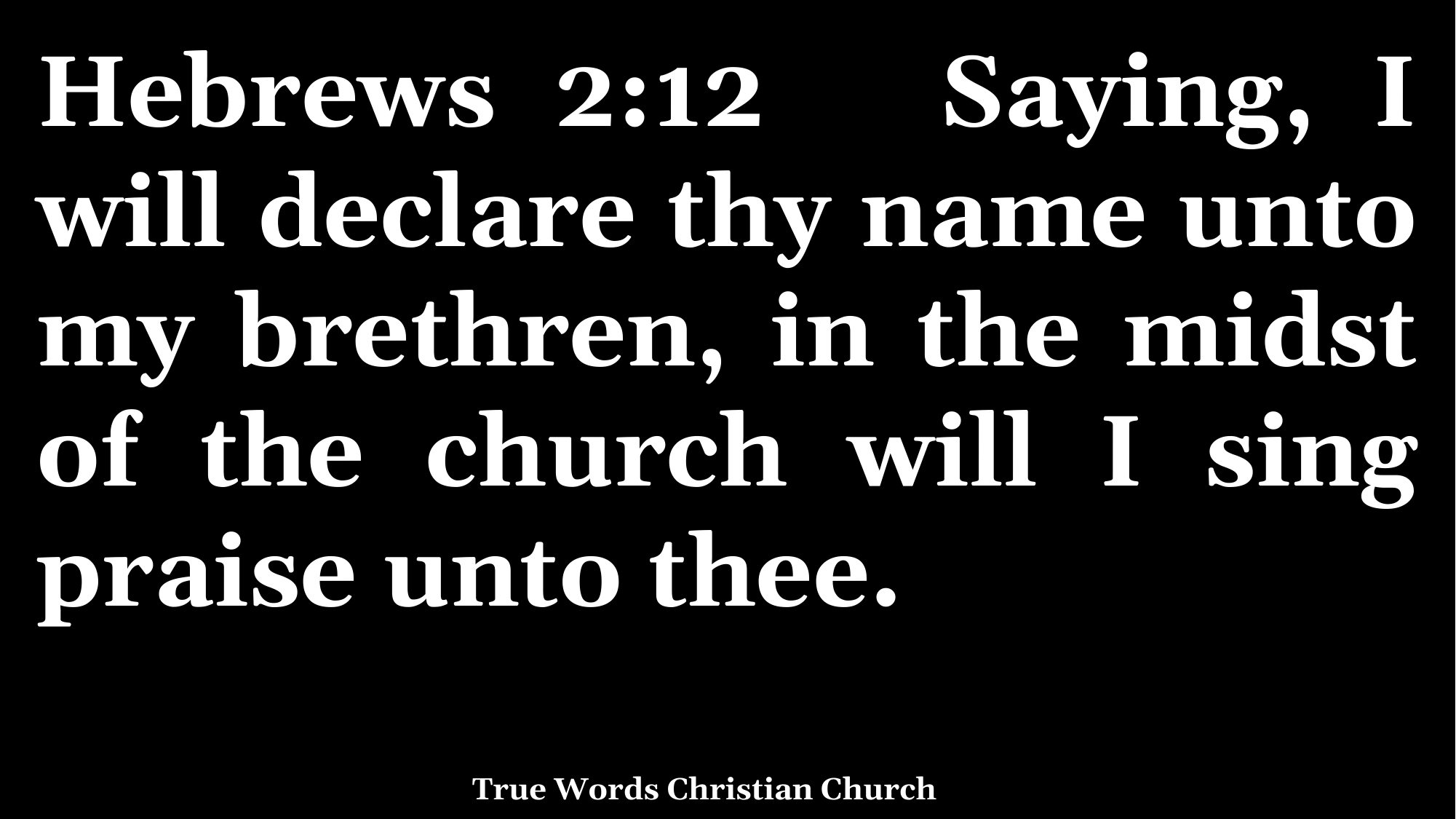

Hebrews 2:12   Saying, I will declare thy name unto my brethren, in the midst of the church will I sing praise unto thee.
True Words Christian Church